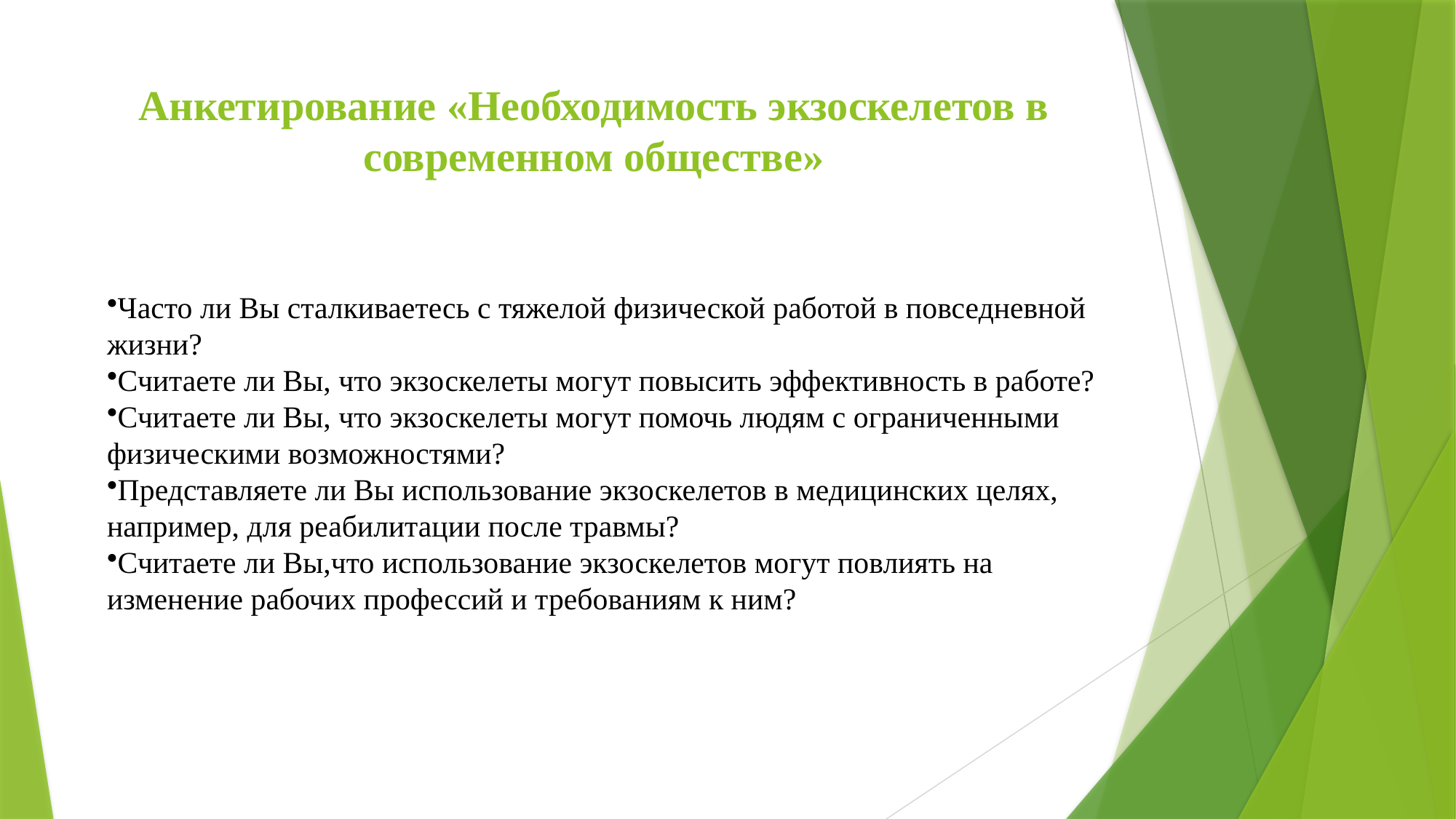

# Анкетирование «Необходимость экзоскелетов в современном обществе»
Часто ли Вы сталкиваетесь с тяжелой физической работой в повседневной жизни?
Считаете ли Вы, что экзоскелеты могут повысить эффективность в работе?
Считаете ли Вы, что экзоскелеты могут помочь людям с ограниченными физическими возможностями?
Представляете ли Вы использование экзоскелетов в медицинских целях, например, для реабилитации после травмы?
Считаете ли Вы,что использование экзоскелетов могут повлиять на изменение рабочих профессий и требованиям к ним?